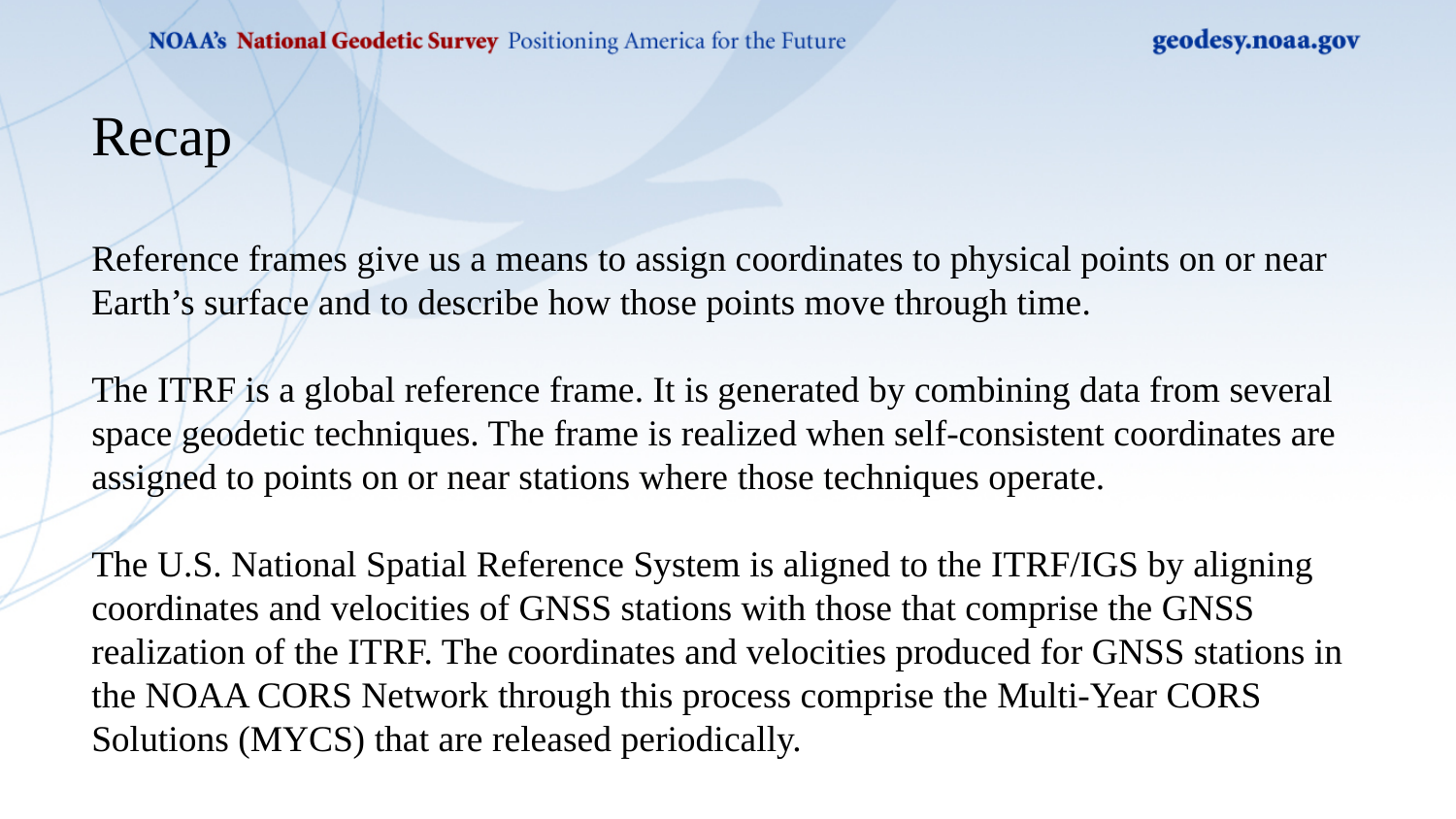

Recap

Reference frames give us a means to assign coordinates to physical points on or near Earth’s surface and to describe how those points move through time.

The ITRF is a global reference frame. It is generated by combining data from several space geodetic techniques. The frame is realized when self-consistent coordinates are assigned to points on or near stations where those techniques operate.

The U.S. National Spatial Reference System is aligned to the ITRF/IGS by aligning coordinates and velocities of GNSS stations with those that comprise the GNSS realization of the ITRF. The coordinates and velocities produced for GNSS stations in the NOAA CORS Network through this process comprise the Multi-Year CORS Solutions (MYCS) that are released periodically.